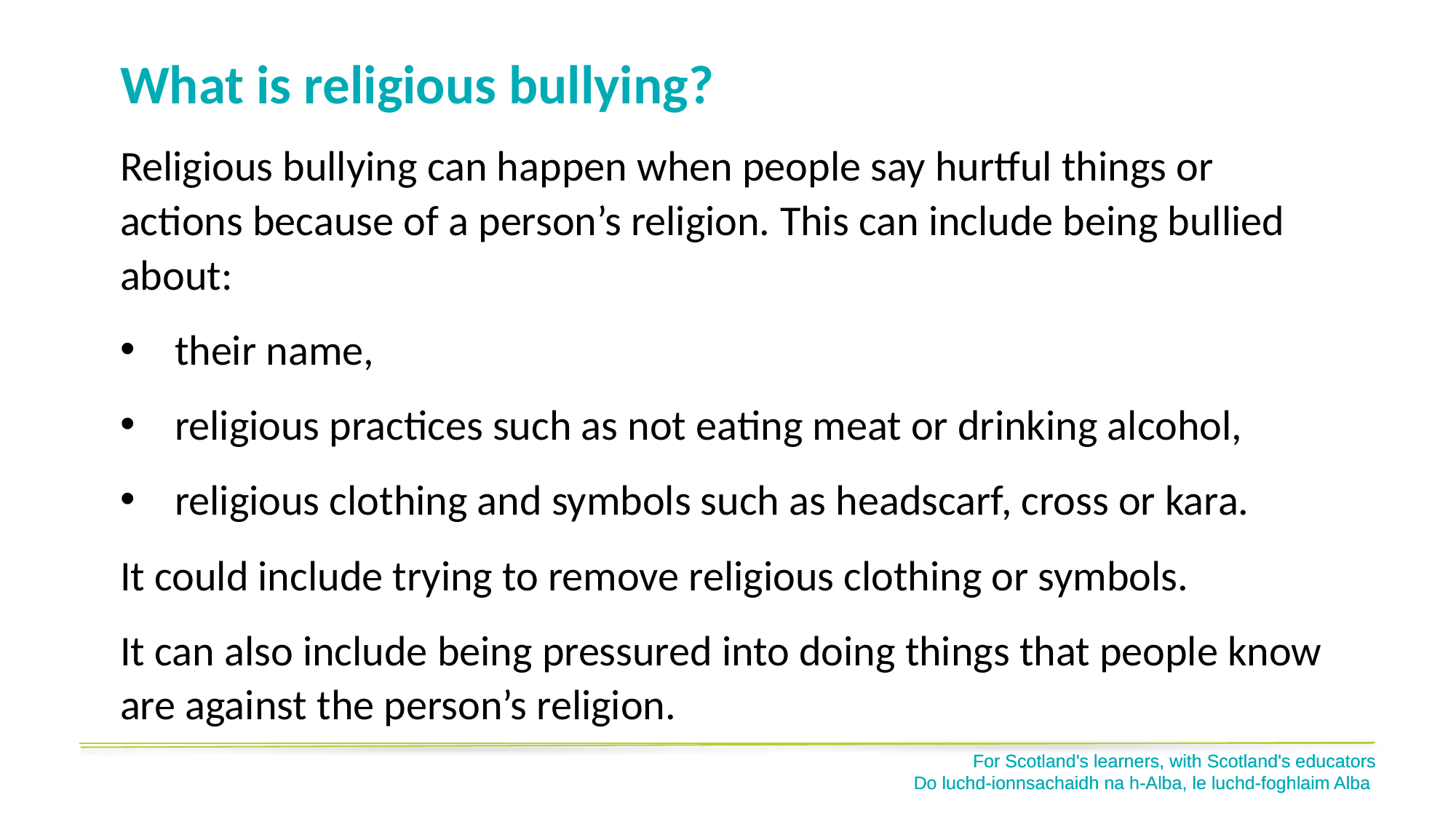

What is religious bullying?
Religious bullying can happen when people say hurtful things or actions because of a person’s religion. This can include being bullied about:
their name,
religious practices such as not eating meat or drinking alcohol,
religious clothing and symbols such as headscarf, cross or kara.
It could include trying to remove religious clothing or symbols.
It can also include being pressured into doing things that people know are against the person’s religion.